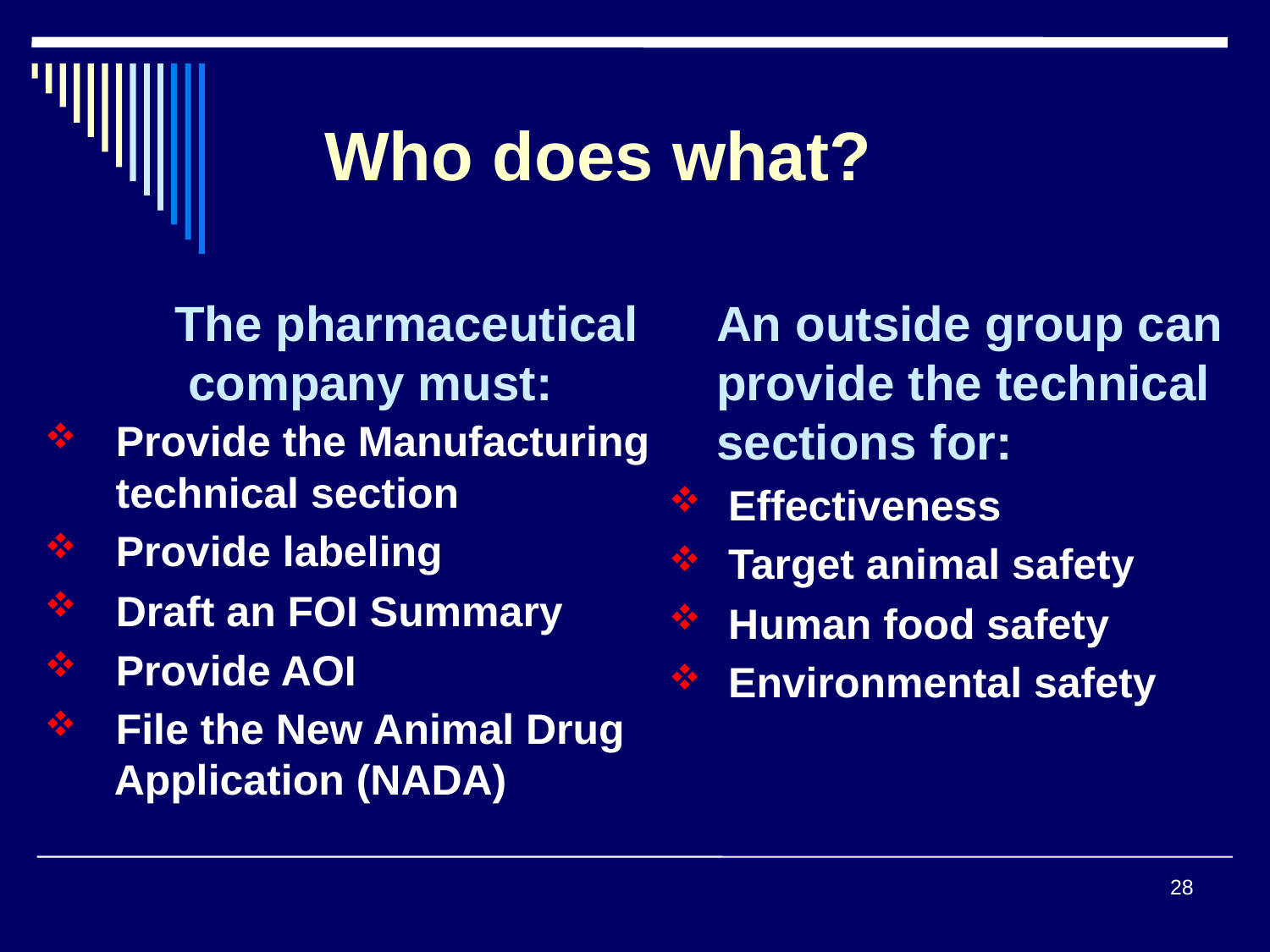

# Who does what?
           The pharmaceutical
       company must:
  Provide the Manufacturing
  technical section
  Provide labeling
  Draft an FOI Summary
  Provide AOI
  File the New Animal Drug
  Application (NADA)
    An outside group can provide the technical sections for:
 Effectiveness
 Target animal safety
 Human food safety
 Environmental safety

28